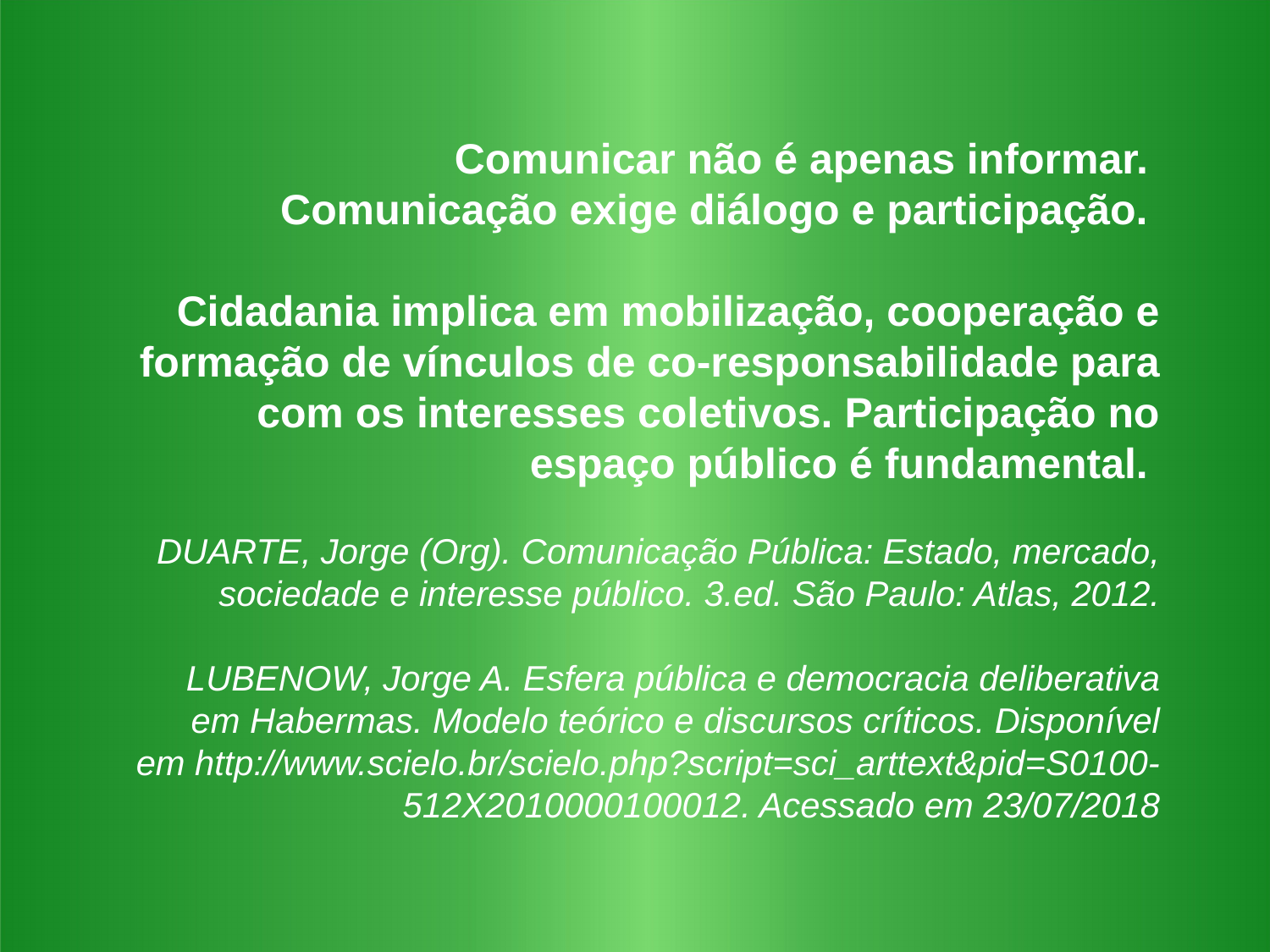

Comunicar não é apenas informar.
Comunicação exige diálogo e participação.

Cidadania implica em mobilização, cooperação e formação de vínculos de co-responsabilidade para com os interesses coletivos. Participação no espaço público é fundamental.

DUARTE, Jorge (Org). Comunicação Pública: Estado, mercado, sociedade e interesse público. 3.ed. São Paulo: Atlas, 2012.

LUBENOW, Jorge A. Esfera pública e democracia deliberativa em Habermas. Modelo teórico e discursos críticos. Disponível em http://www.scielo.br/scielo.php?script=sci_arttext&pid=S0100-512X2010000100012. Acessado em 23/07/2018